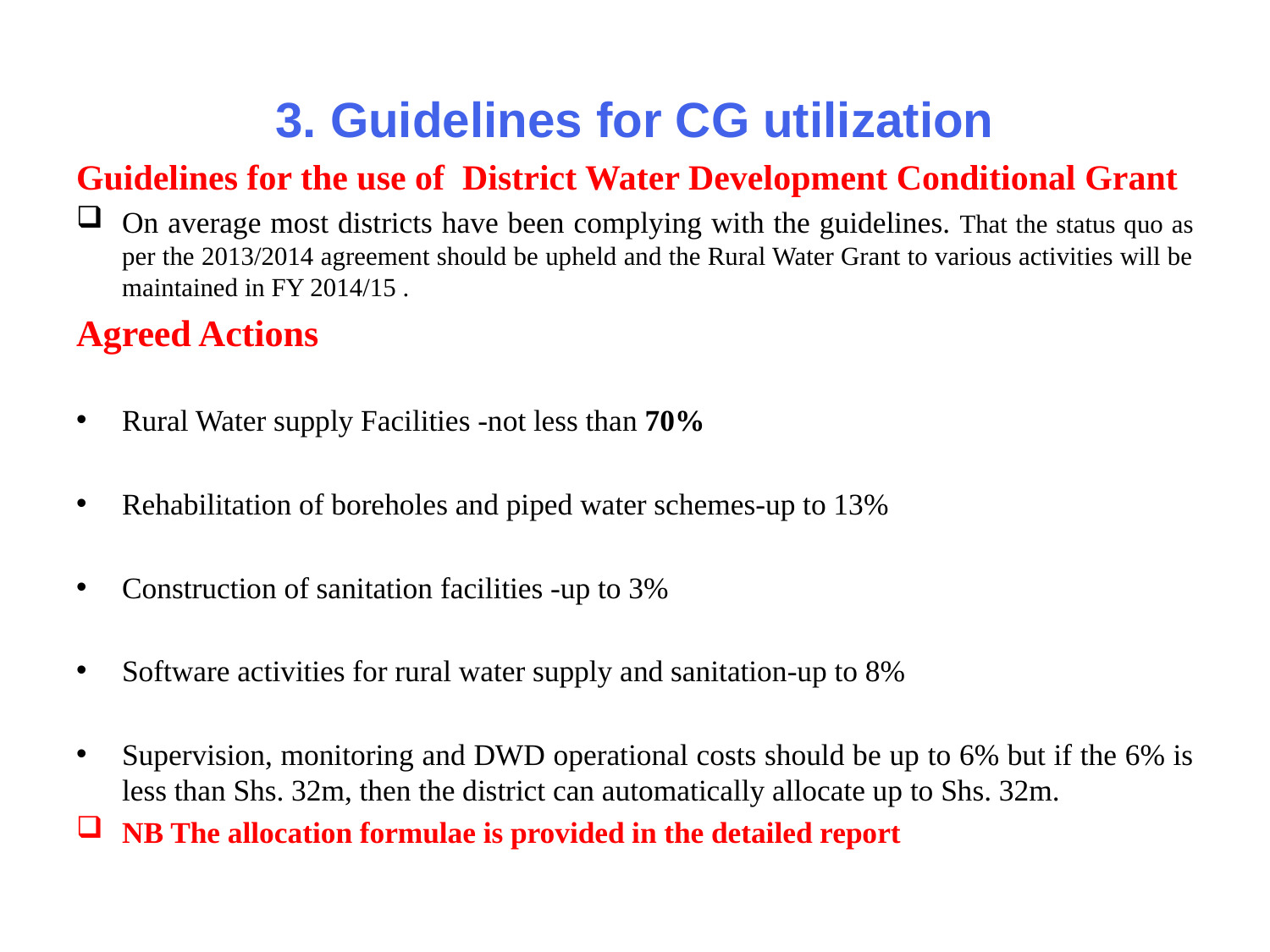

# 3. Guidelines for CG utilization
Guidelines for the use of  District Water Development Conditional Grant
On average most districts have been complying with the guidelines. That the status quo as per the 2013/2014 agreement should be upheld and the Rural Water Grant to various activities will be maintained in FY 2014/15 .
Agreed Actions

Rural Water supply Facilities -not less than 70%

Rehabilitation of boreholes and piped water schemes-up to 13%

Construction of sanitation facilities -up to 3%

Software activities for rural water supply and sanitation-up to 8%

Supervision, monitoring and DWD operational costs should be up to 6% but if the 6% is less than Shs. 32m, then the district can automatically allocate up to Shs. 32m.
NB The allocation formulae is provided in the detailed report